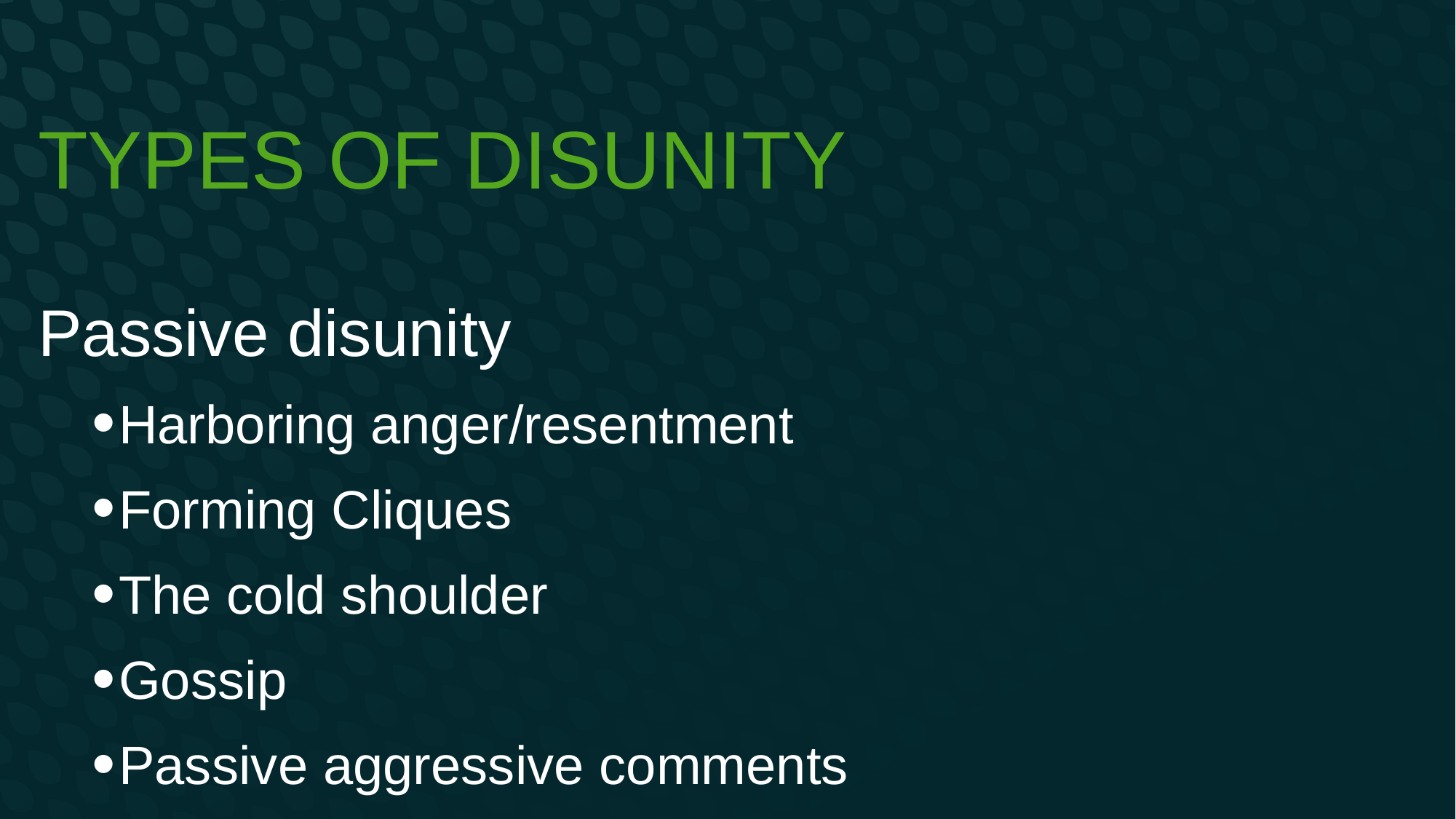

# Types of disunity
Passive disunity
Harboring anger/resentment
Forming Cliques
The cold shoulder
Gossip
Passive aggressive comments